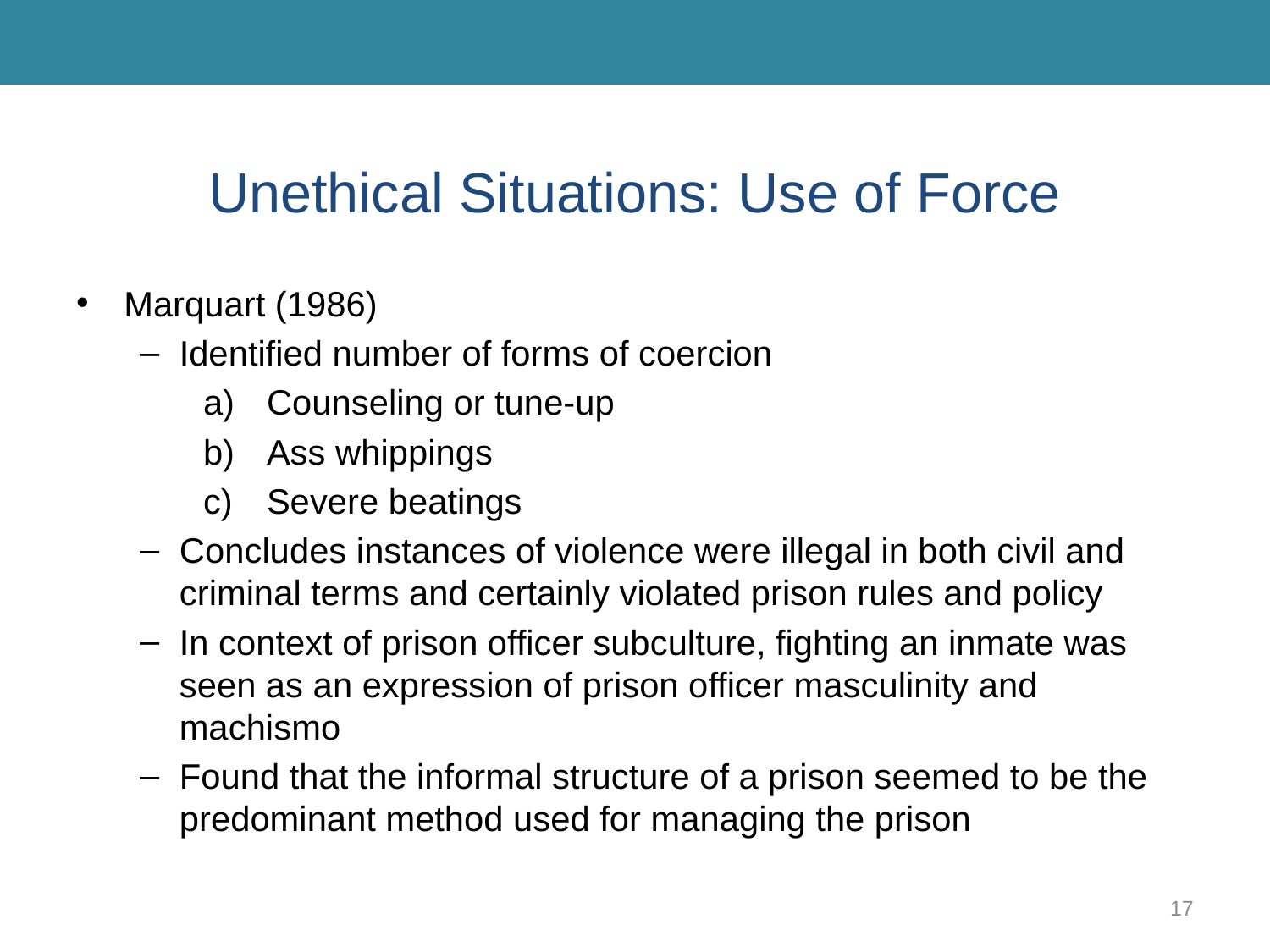

# Unethical Situations: Use of Force
Marquart (1986)
Identified number of forms of coercion
Counseling or tune-up
Ass whippings
Severe beatings
Concludes instances of violence were illegal in both civil and criminal terms and certainly violated prison rules and policy
In context of prison officer subculture, fighting an inmate was seen as an expression of prison officer masculinity and machismo
Found that the informal structure of a prison seemed to be the predominant method used for managing the prison

17